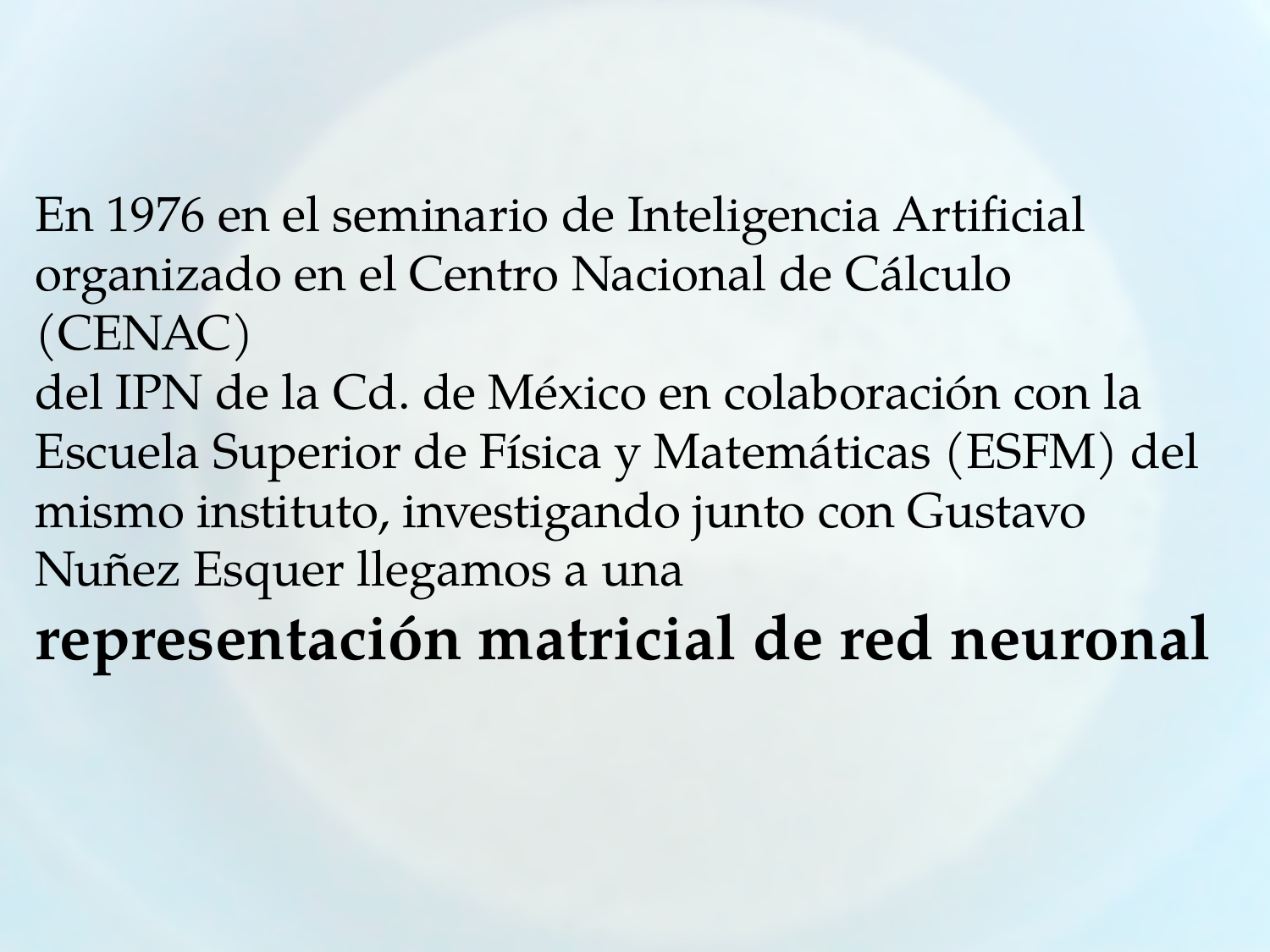

En 1976 en el seminario de Inteligencia Artificial organizado en el Centro Nacional de Cálculo (CENAC)
del IPN de la Cd. de México en colaboración con la Escuela Superior de Física y Matemáticas (ESFM) del mismo instituto, investigando junto con Gustavo Nuñez Esquer llegamos a una
representación matricial de red neuronal